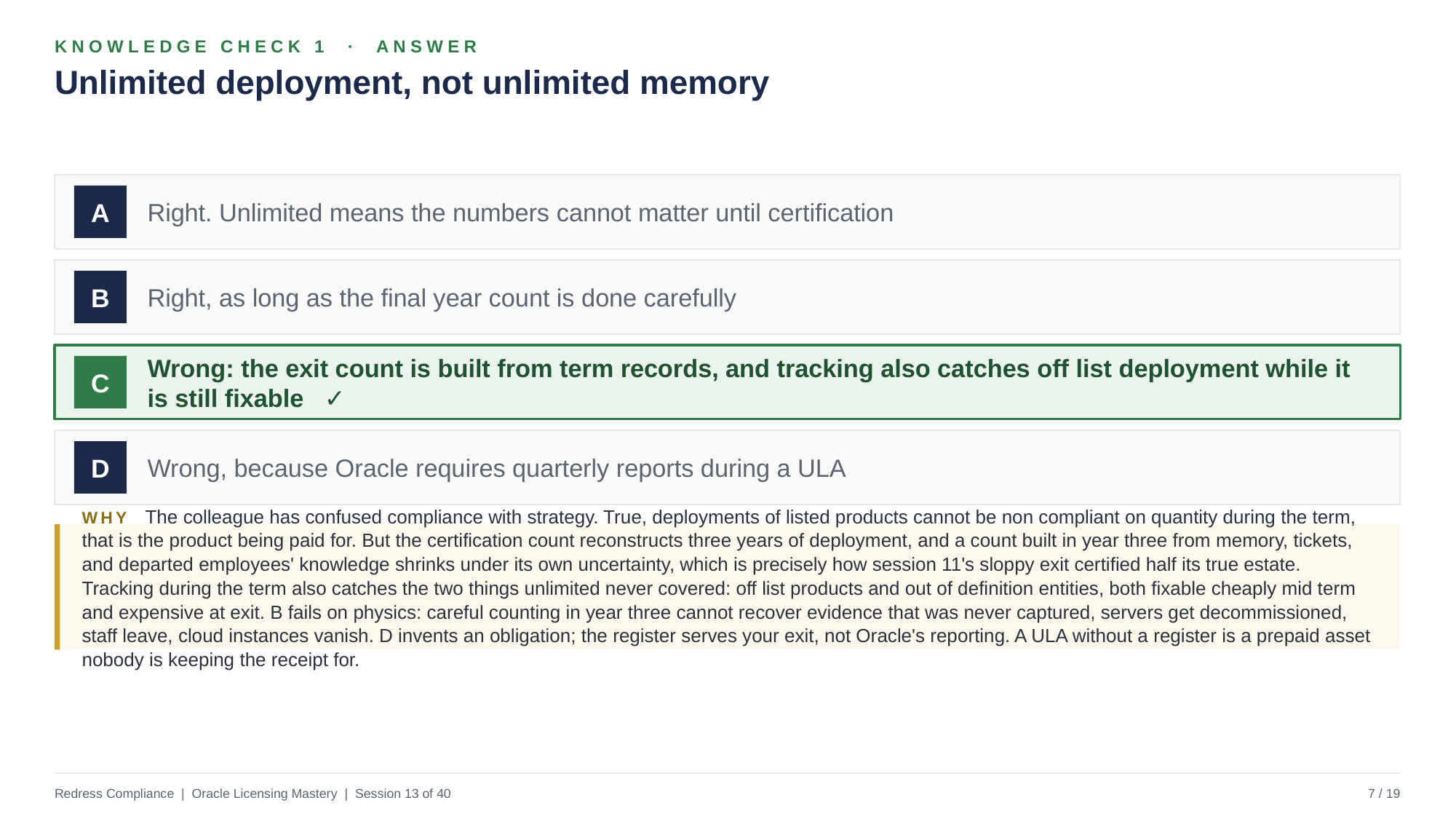

KNOWLEDGE CHECK 1  ·  ANSWER
Unlimited deployment, not unlimited memory

Right. Unlimited means the numbers cannot matter until certification

A

Right, as long as the final year count is done carefully

B

Wrong: the exit count is built from term records, and tracking also catches off list deployment while it is still fixable   ✓

C

Wrong, because Oracle requires quarterly reports during a ULA

D

WHY  The colleague has confused compliance with strategy. True, deployments of listed products cannot be non compliant on quantity during the term, that is the product being paid for. But the certification count reconstructs three years of deployment, and a count built in year three from memory, tickets, and departed employees' knowledge shrinks under its own uncertainty, which is precisely how session 11's sloppy exit certified half its true estate. Tracking during the term also catches the two things unlimited never covered: off list products and out of definition entities, both fixable cheaply mid term and expensive at exit. B fails on physics: careful counting in year three cannot recover evidence that was never captured, servers get decommissioned, staff leave, cloud instances vanish. D invents an obligation; the register serves your exit, not Oracle's reporting. A ULA without a register is a prepaid asset nobody is keeping the receipt for.

Redress Compliance  |  Oracle Licensing Mastery  |  Session 13 of 40
7 / 19